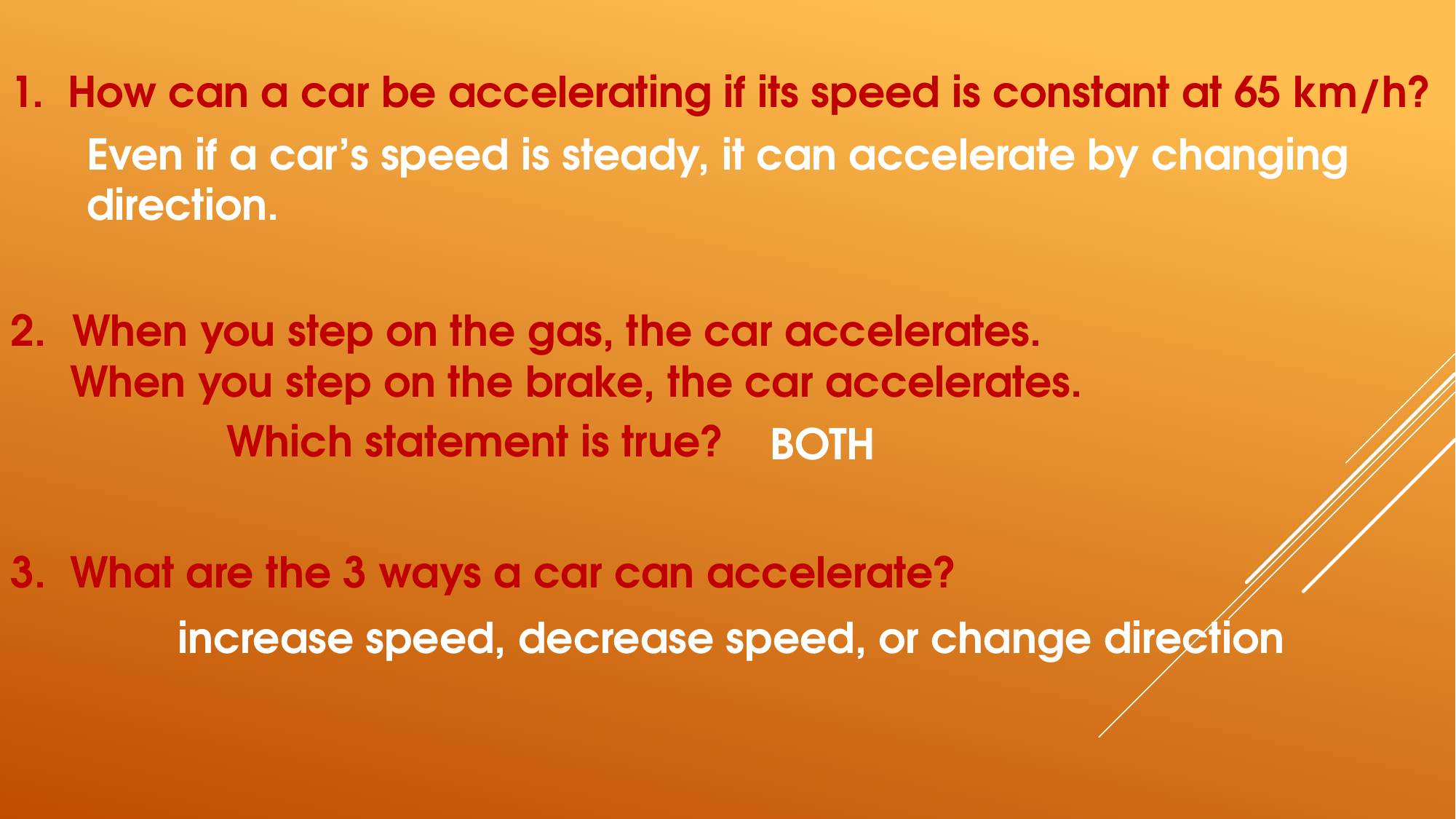

1.  How can a car be accelerating if its speed is constant at 65 km/h?
Even if a car’s speed is steady, it can accelerate by changing direction.
When you step on the gas, the car accelerates.
     When you step on the brake, the car accelerates.
Which statement is true?
BOTH
3.  What are the 3 ways a car can accelerate?
increase speed, decrease speed, or change direction